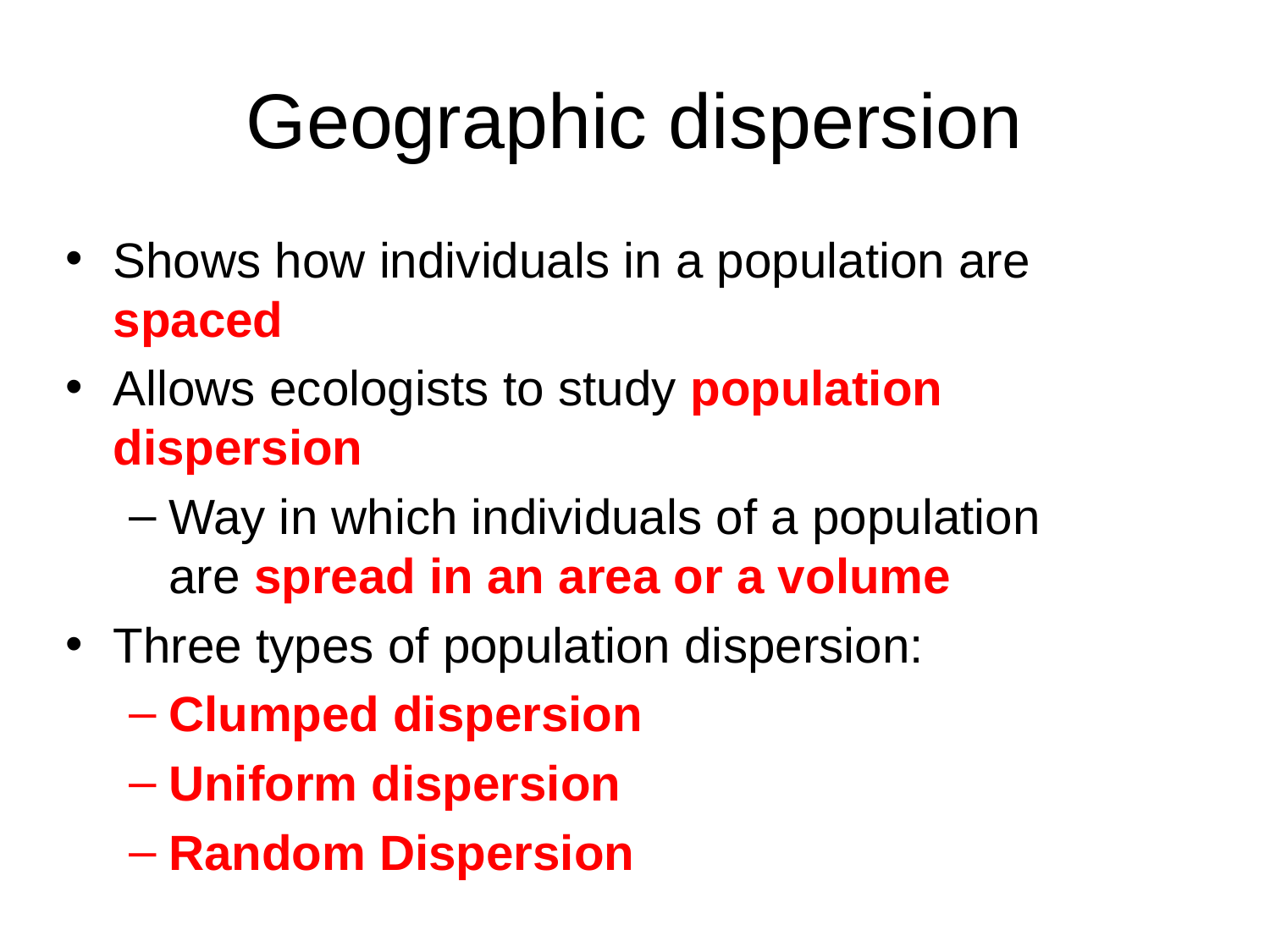

# Geographic dispersion
Shows how individuals in a population are spaced
Allows ecologists to study population dispersion
Way in which individuals of a population are spread in an area or a volume
Three types of population dispersion:
Clumped dispersion
Uniform dispersion
Random Dispersion